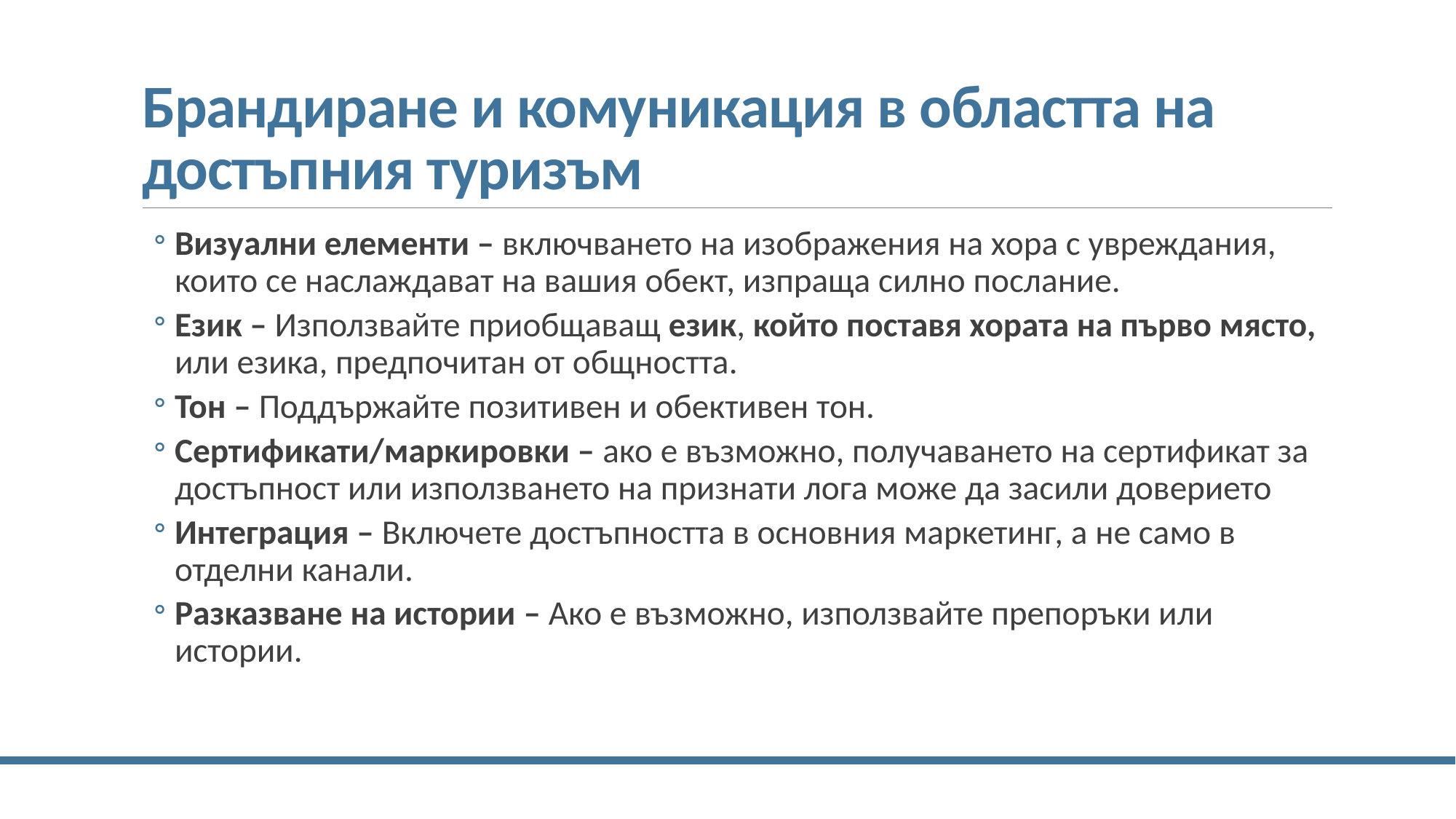

# Брандиране и комуникация в областта на достъпния туризъм
Визуални елементи – включването на изображения на хора с увреждания, които се наслаждават на вашия обект, изпраща силно послание.
Език – Използвайте приобщаващ език, който поставя хората на първо място, или езика, предпочитан от общността.
Тон – Поддържайте позитивен и обективен тон.
Сертификати/маркировки – ако е възможно, получаването на сертификат за достъпност или използването на признати лога може да засили доверието
Интеграция – Включете достъпността в основния маркетинг, а не само в отделни канали.
Разказване на истории – Ако е възможно, използвайте препоръки или истории.